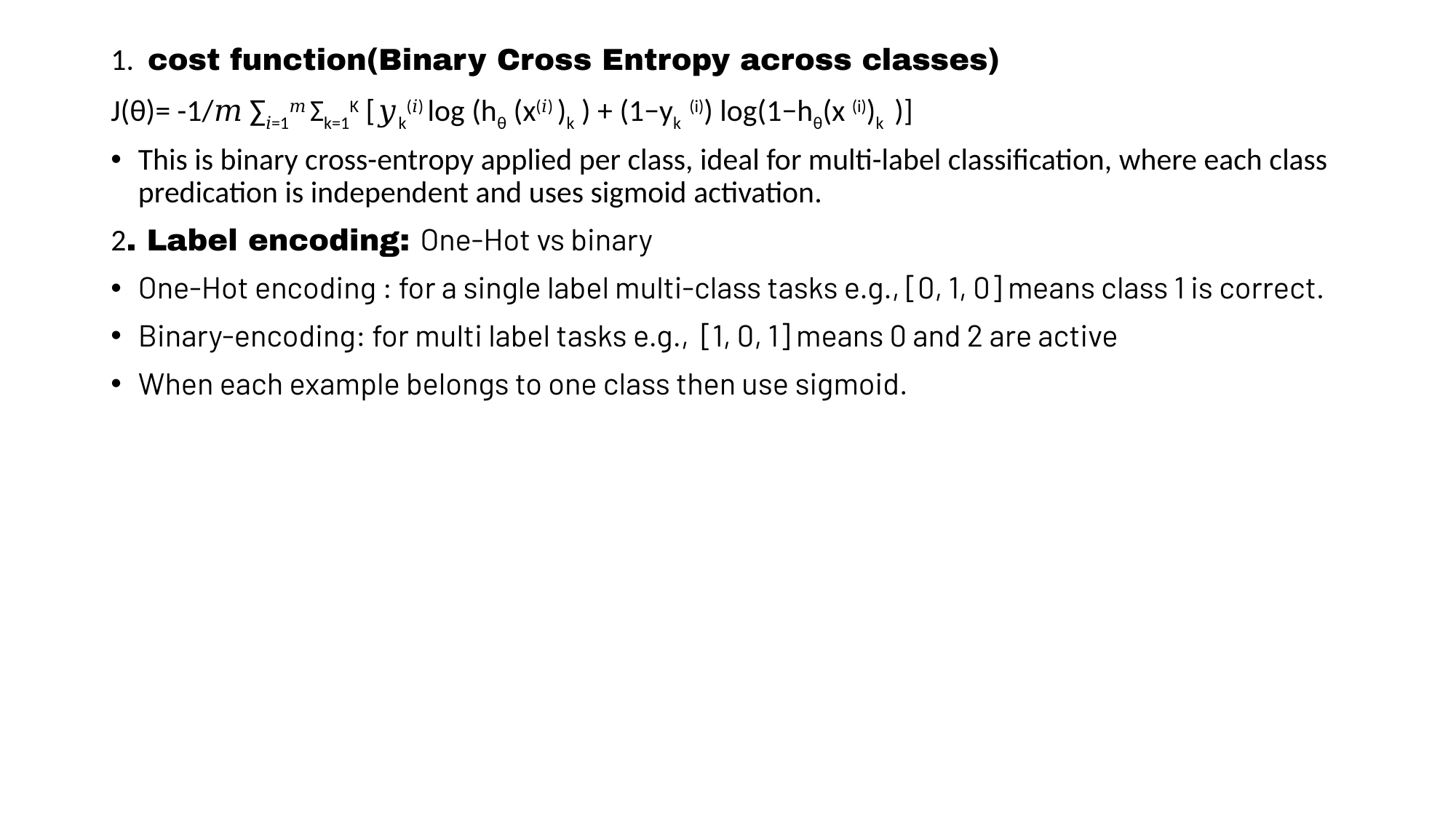

1.  cost function(Binary Cross Entropy across classes)
J(θ)= -1/𝑚 ∑𝑖=1𝑚 Σk=1K [𝑦k(𝑖) log (hθ (x(𝑖) )k ) + (1−yk  (i)) log(1−hθ(x (i))k  )]
This is binary cross-entropy applied per class, ideal for multi-label classification, where each class predication is independent and uses sigmoid activation.
2. Label encoding: One-Hot vs binary
One-Hot encoding : for a single label multi-class tasks e.g., [0, 1, 0] means class 1 is correct.
Binary-encoding: for multi label tasks e.g.,  [1, 0, 1] means 0 and 2 are active
When each example belongs to one class then use sigmoid.